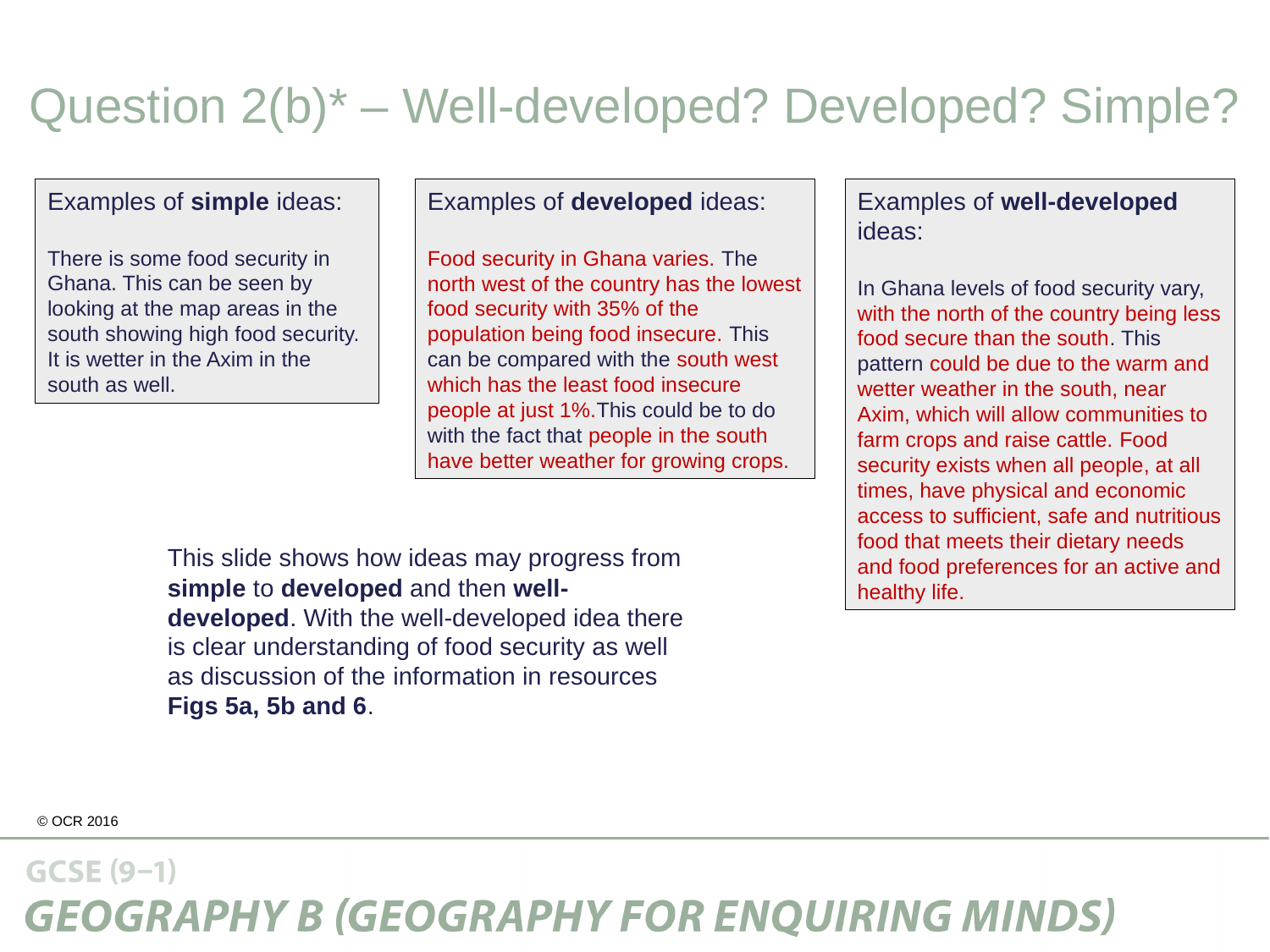

Question 2(b)* – Well-developed? Developed? Simple?
Examples of simple ideas:

There is some food security in Ghana. This can be seen by looking at the map areas in the south showing high food security. It is wetter in the Axim in the south as well.
Examples of developed ideas:

Food security in Ghana varies. The north west of the country has the lowest food security with 35% of the population being food insecure. This can be compared with the south west which has the least food insecure people at just 1%.This could be to do with the fact that people in the south have better weather for growing crops.
Examples of well-developed ideas:

In Ghana levels of food security vary, with the north of the country being less food secure than the south. This pattern could be due to the warm and wetter weather in the south, near Axim, which will allow communities to farm crops and raise cattle. Food security exists when all people, at all times, have physical and economic access to sufficient, safe and nutritious food that meets their dietary needs and food preferences for an active and healthy life.
This slide shows how ideas may progress from simple to developed and then well-developed. With the well-developed idea there is clear understanding of food security as well as discussion of the information in resources Figs 5a, 5b and 6.